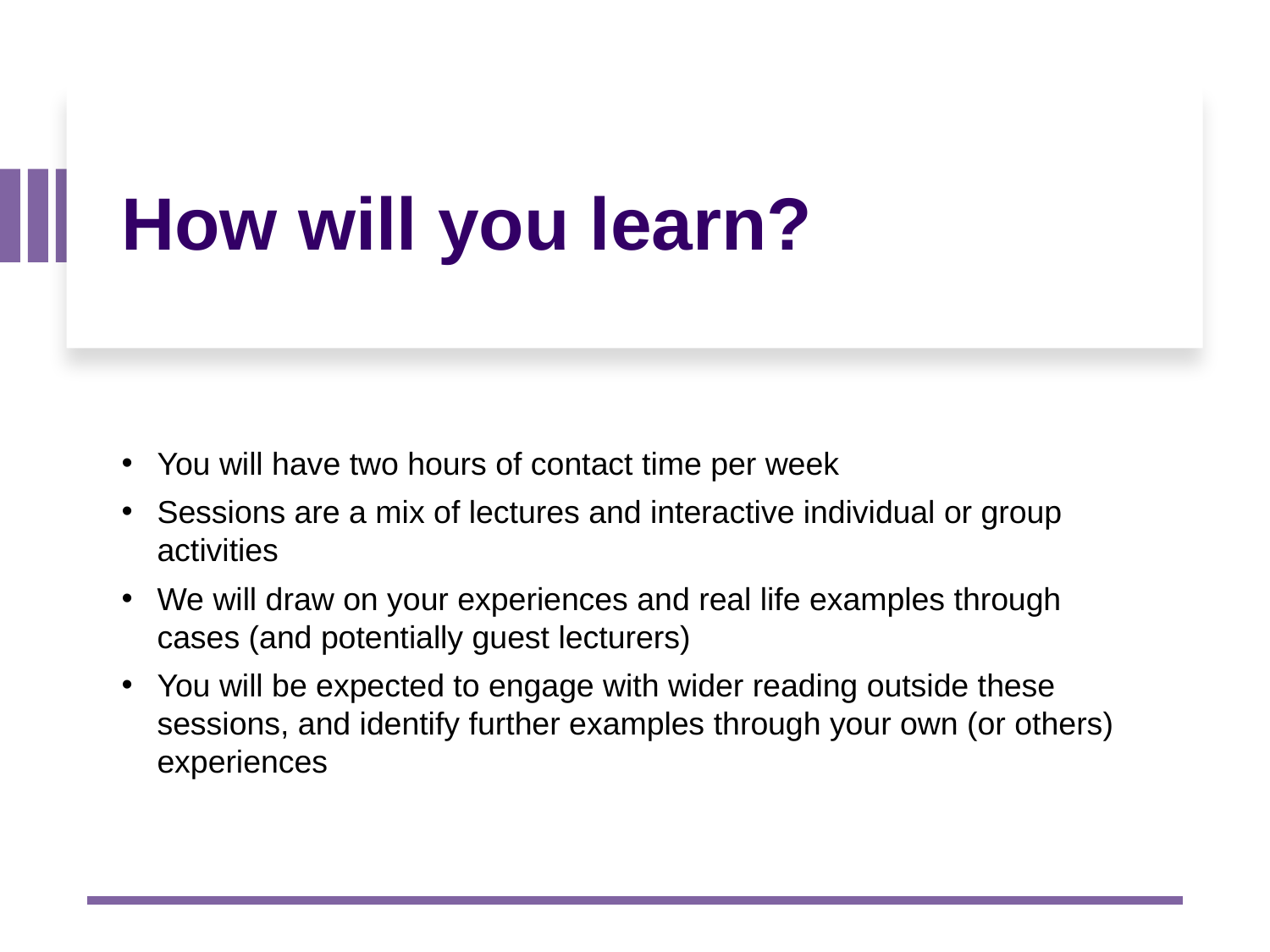

# How will you learn?

You will have two hours of contact time per week
Sessions are a mix of lectures and interactive individual or group activities
We will draw on your experiences and real life examples through cases (and potentially guest lecturers)
You will be expected to engage with wider reading outside these sessions, and identify further examples through your own (or others) experiences